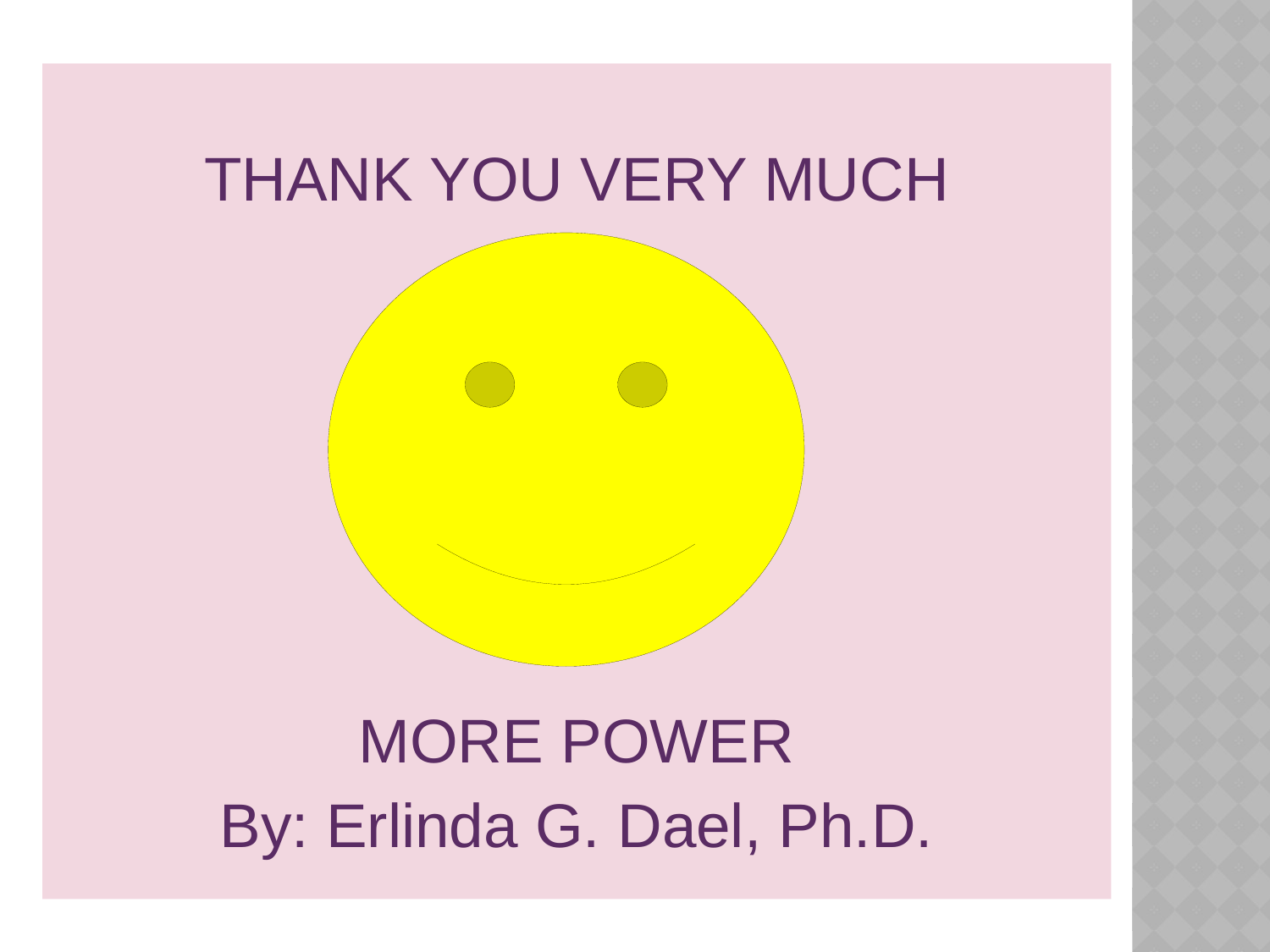

THANK YOU VERY MUCH

MORE POWER
By: Erlinda G. Dael, Ph.D.